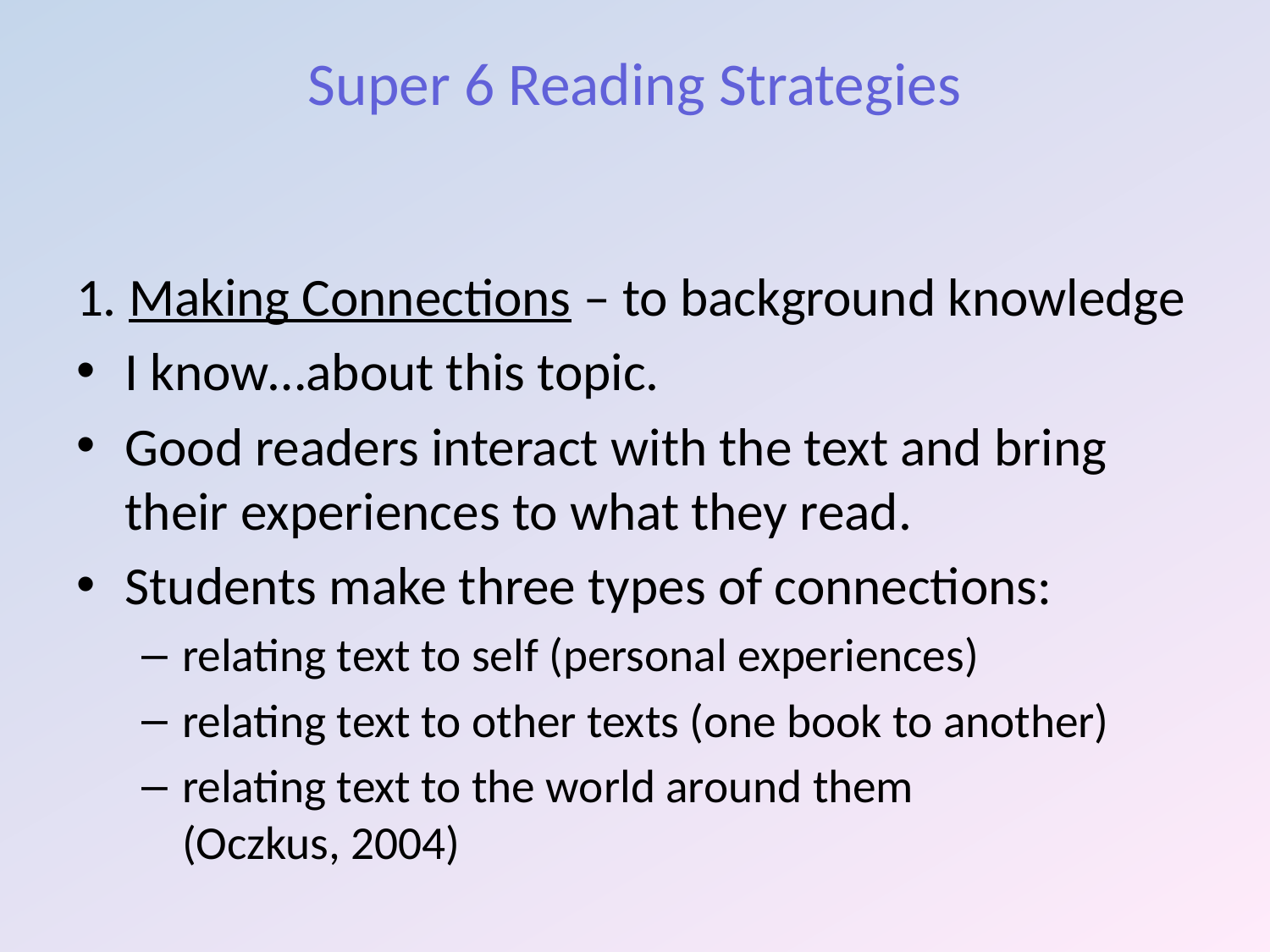

# Super 6 Reading Strategies
1. Making Connections – to background knowledge
I know…about this topic.
Good readers interact with the text and bring their experiences to what they read.
Students make three types of connections:
relating text to self (personal experiences)
relating text to other texts (one book to another)
relating text to the world around them
(Oczkus, 2004)